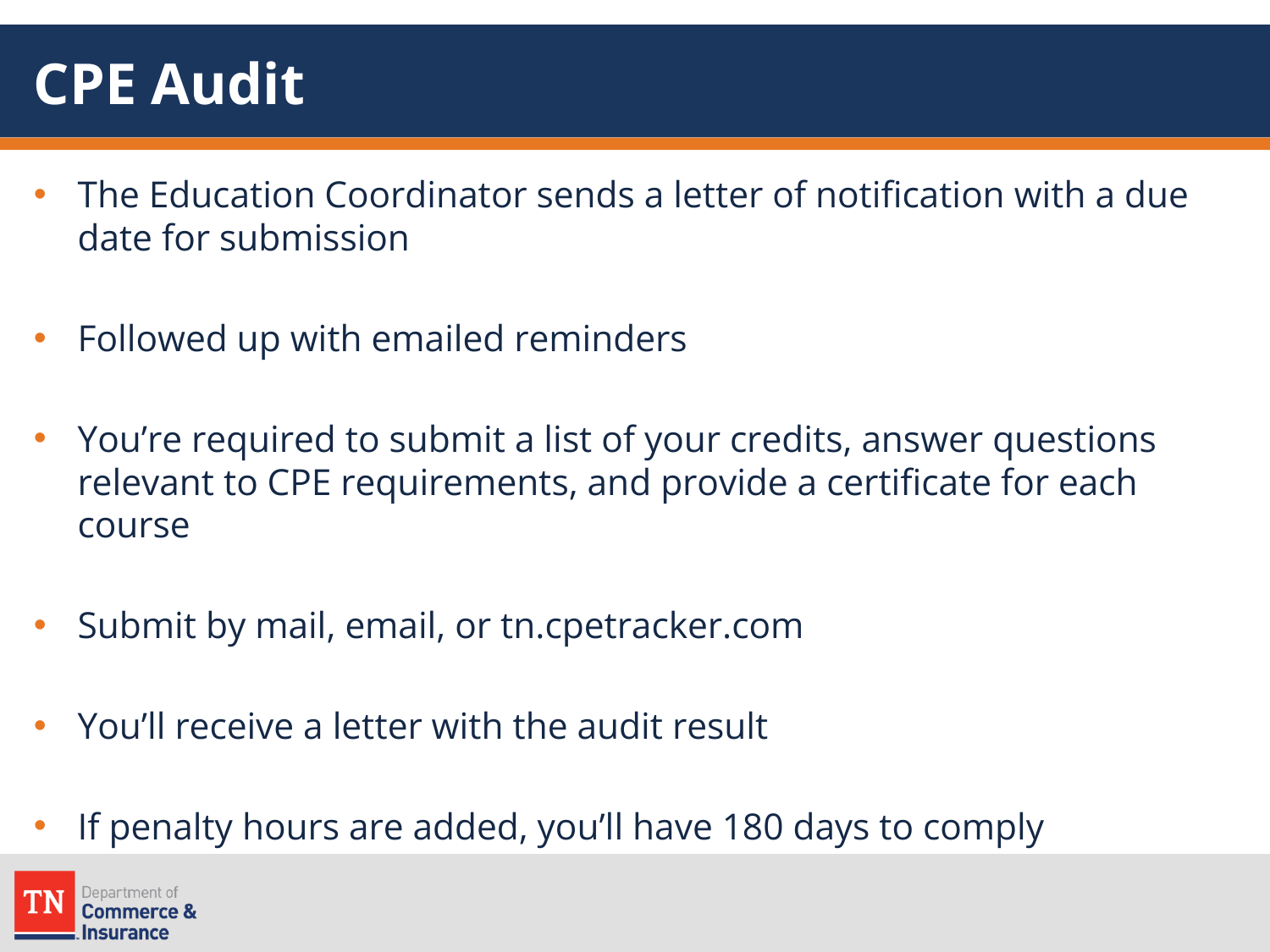

# CPE Audit
The Education Coordinator sends a letter of notification with a due date for submission

Followed up with emailed reminders

You’re required to submit a list of your credits, answer questions relevant to CPE requirements, and provide a certificate for each course

Submit by mail, email, or tn.cpetracker.com

You’ll receive a letter with the audit result

If penalty hours are added, you’ll have 180 days to comply